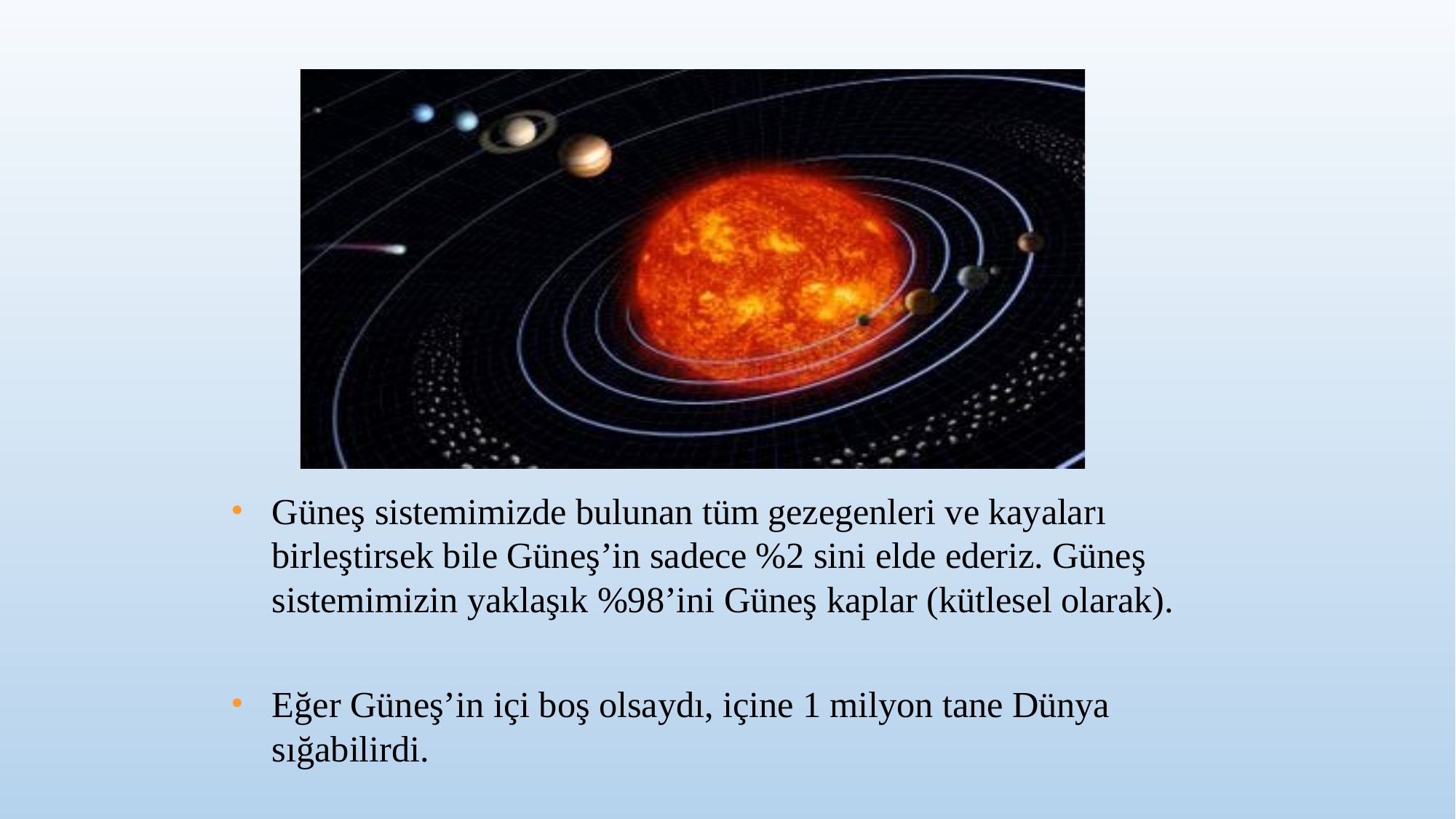

Güneş sistemimizde bulunan tüm gezegenleri ve kayaları birleştirsek bile Güneş’in sadece %2 sini elde ederiz. Güneş sistemimizin yaklaşık %98’ini Güneş kaplar (kütlesel olarak).

Eğer Güneş’in içi boş olsaydı, içine 1 milyon tane Dünya sığabilirdi.